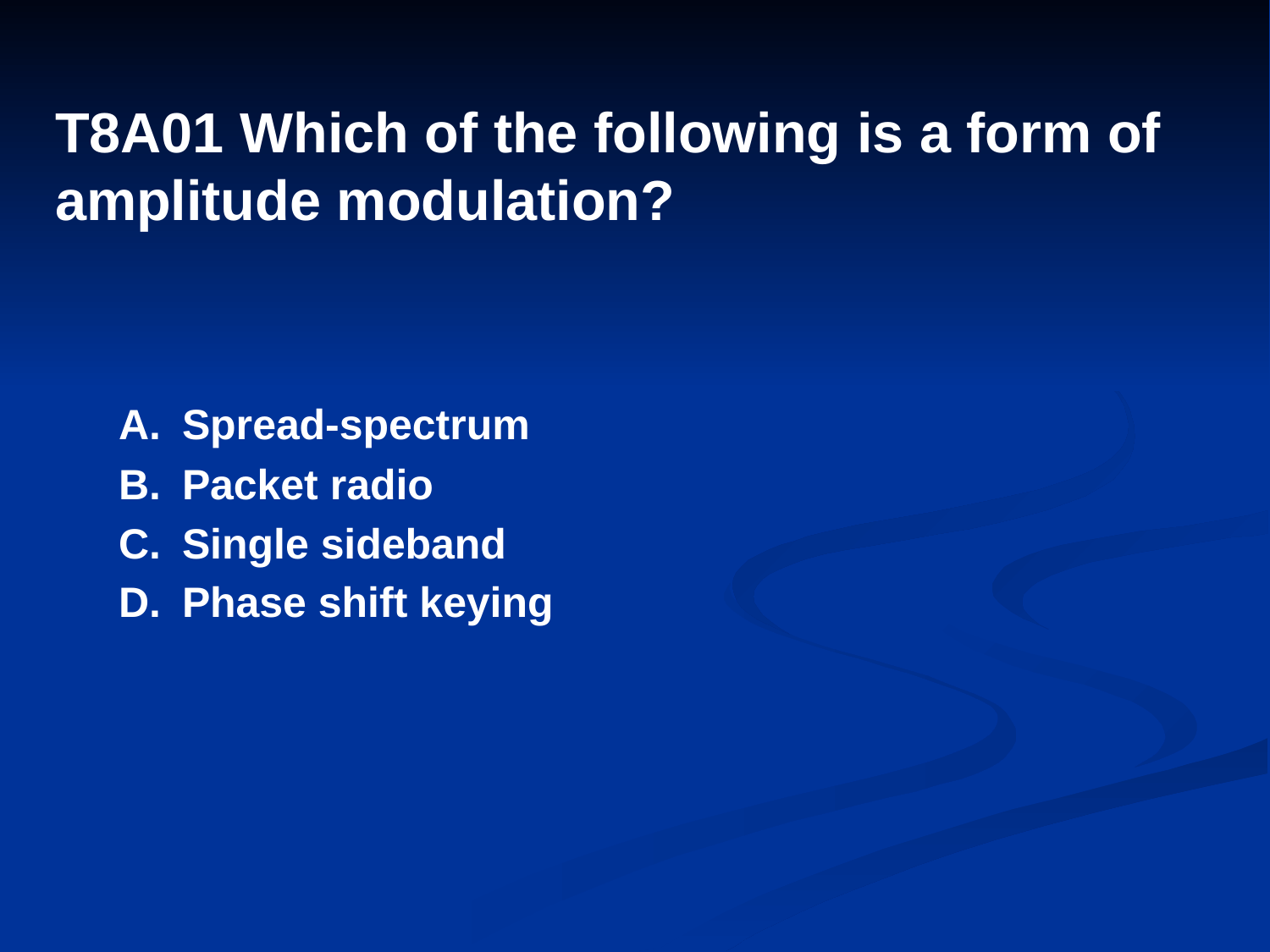

# T8A01 Which of the following is a form of amplitude modulation?
A.	Spread-spectrum
B.	Packet radio
C.	Single sideband
D.	Phase shift keying